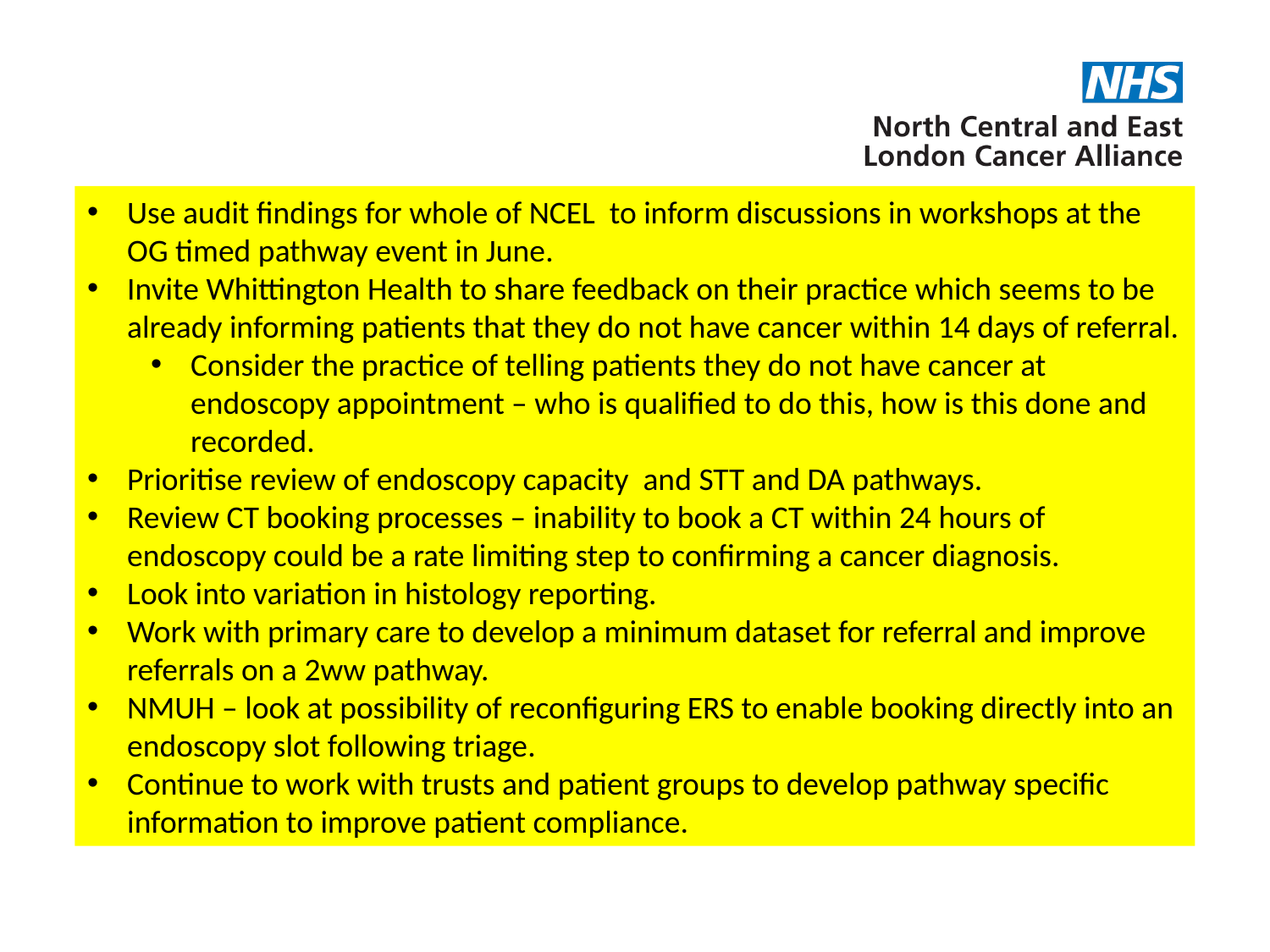

Use audit findings for whole of NCEL  to inform discussions in workshops at the OG timed pathway event in June.
Invite Whittington Health to share feedback on their practice which seems to be already informing patients that they do not have cancer within 14 days of referral.
Consider the practice of telling patients they do not have cancer at endoscopy appointment – who is qualified to do this, how is this done and recorded.
Prioritise review of endoscopy capacity  and STT and DA pathways.
Review CT booking processes – inability to book a CT within 24 hours of endoscopy could be a rate limiting step to confirming a cancer diagnosis.
Look into variation in histology reporting.
Work with primary care to develop a minimum dataset for referral and improve referrals on a 2ww pathway.
NMUH – look at possibility of reconfiguring ERS to enable booking directly into an endoscopy slot following triage.
Continue to work with trusts and patient groups to develop pathway specific information to improve patient compliance.
# Recommendations